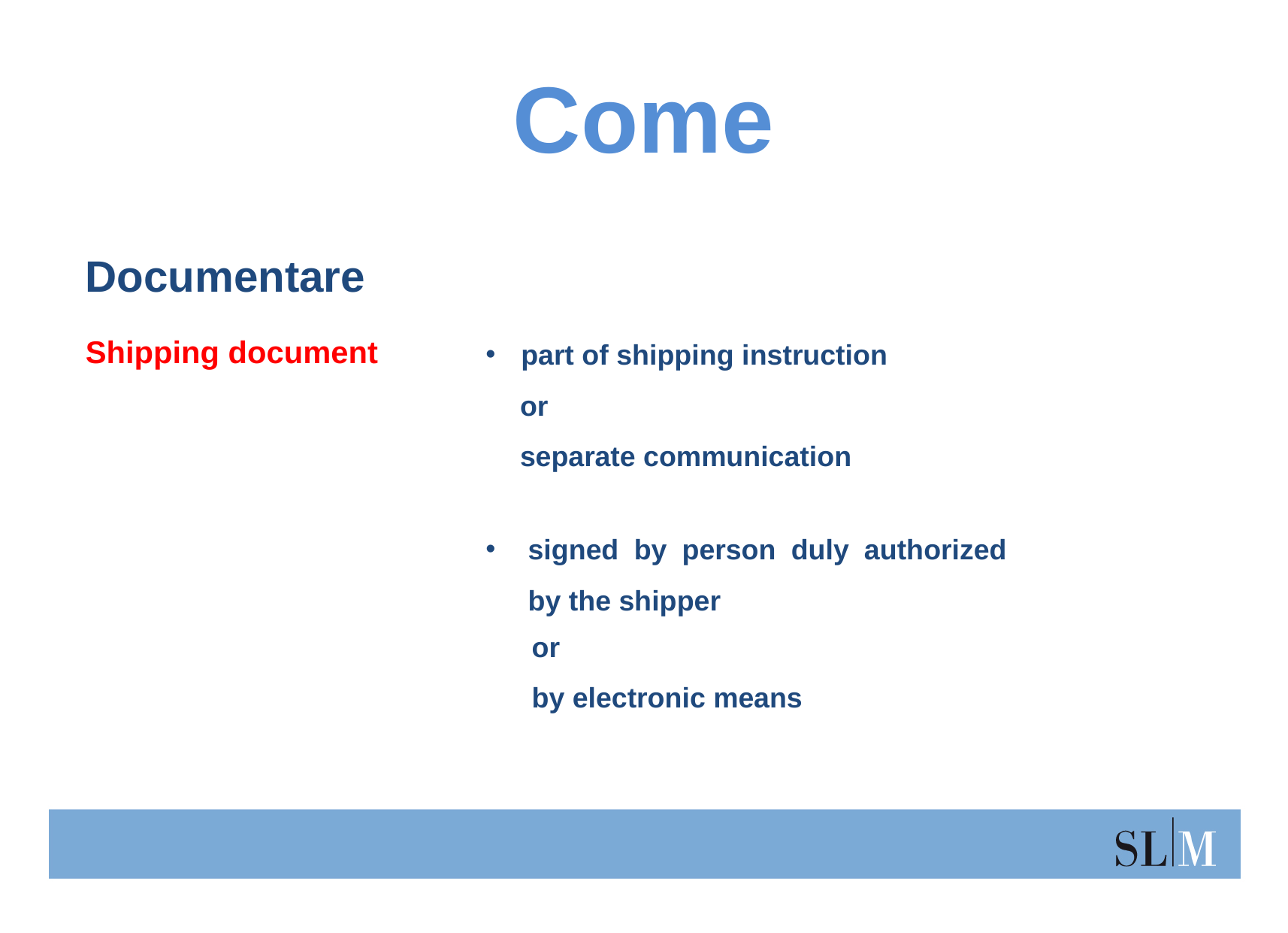

# Come
Documentare
part of shipping instruction
Shipping document
or
separate communication
signed by person duly authorized by the shipper
or
by electronic means